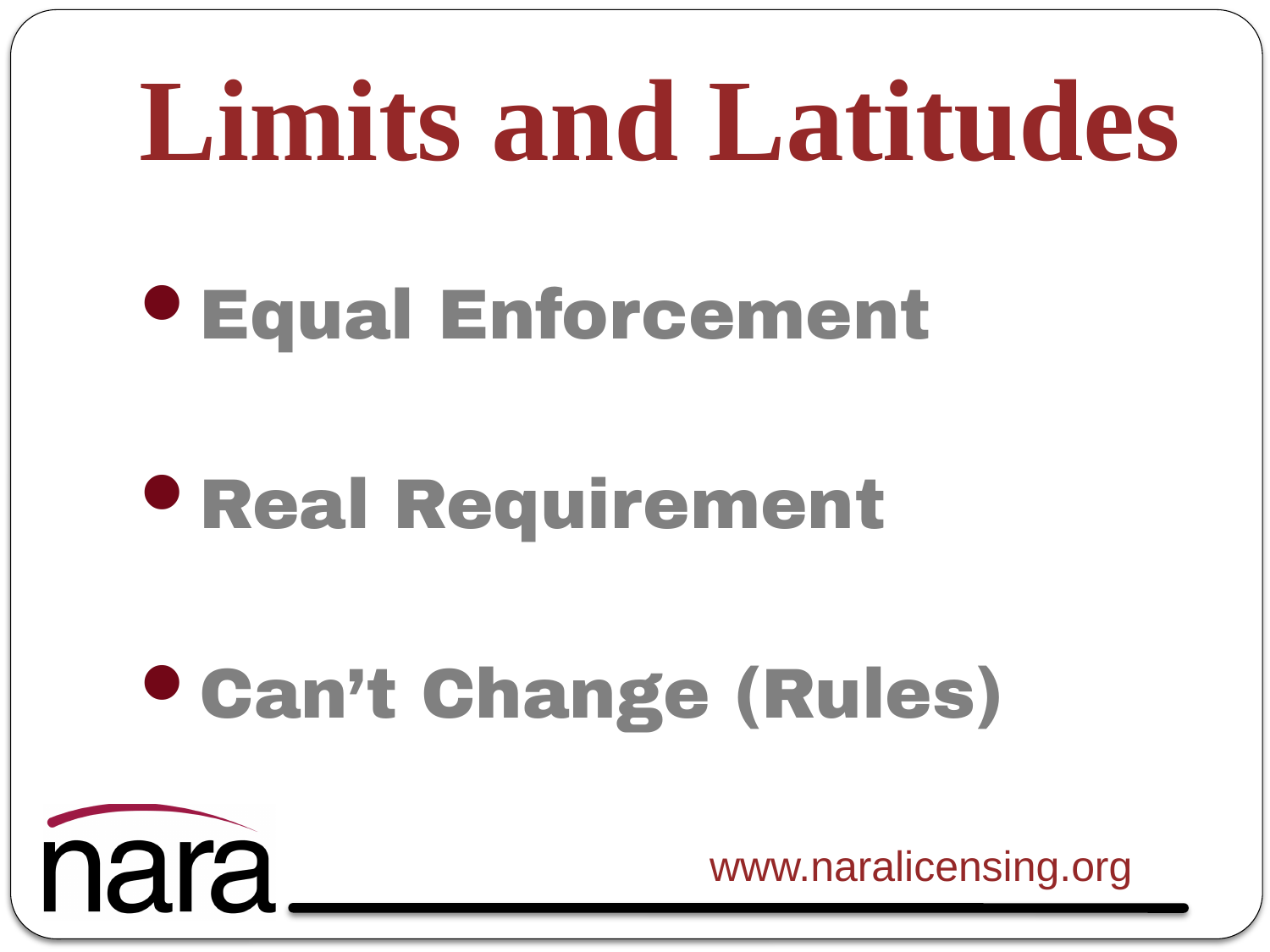

# Limits and Latitudes

Equal Enforcement

Real Requirement

Can’t Change (Rules)